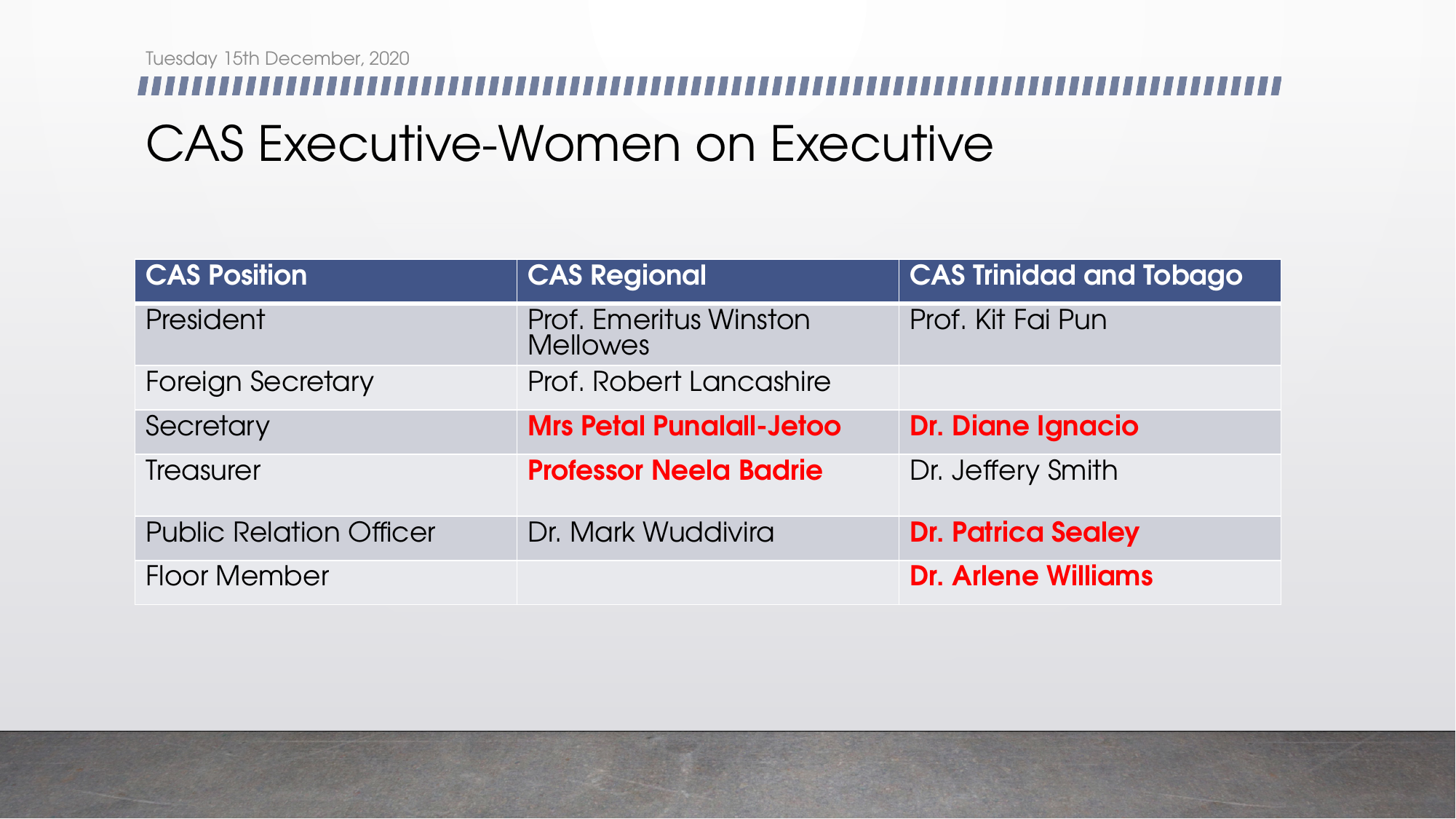

Tuesday 15th December, 2020
# CAS Executive-Women on Executive
| CAS Position | CAS Regional | CAS Trinidad and Tobago |
| --- | --- | --- |
| President | Prof. Emeritus Winston Mellowes | Prof. Kit Fai Pun |
| Foreign Secretary | Prof. Robert Lancashire |  |
| Secretary | Mrs Petal Punalall-Jetoo | Dr. Diane Ignacio |
| Treasurer | Professor Neela Badrie | Dr. Jeffery Smith |
| Public Relation Officer | Dr. Mark Wuddivira | Dr. Patrica Sealey |
| Floor Member |  | Dr. Arlene Williams |